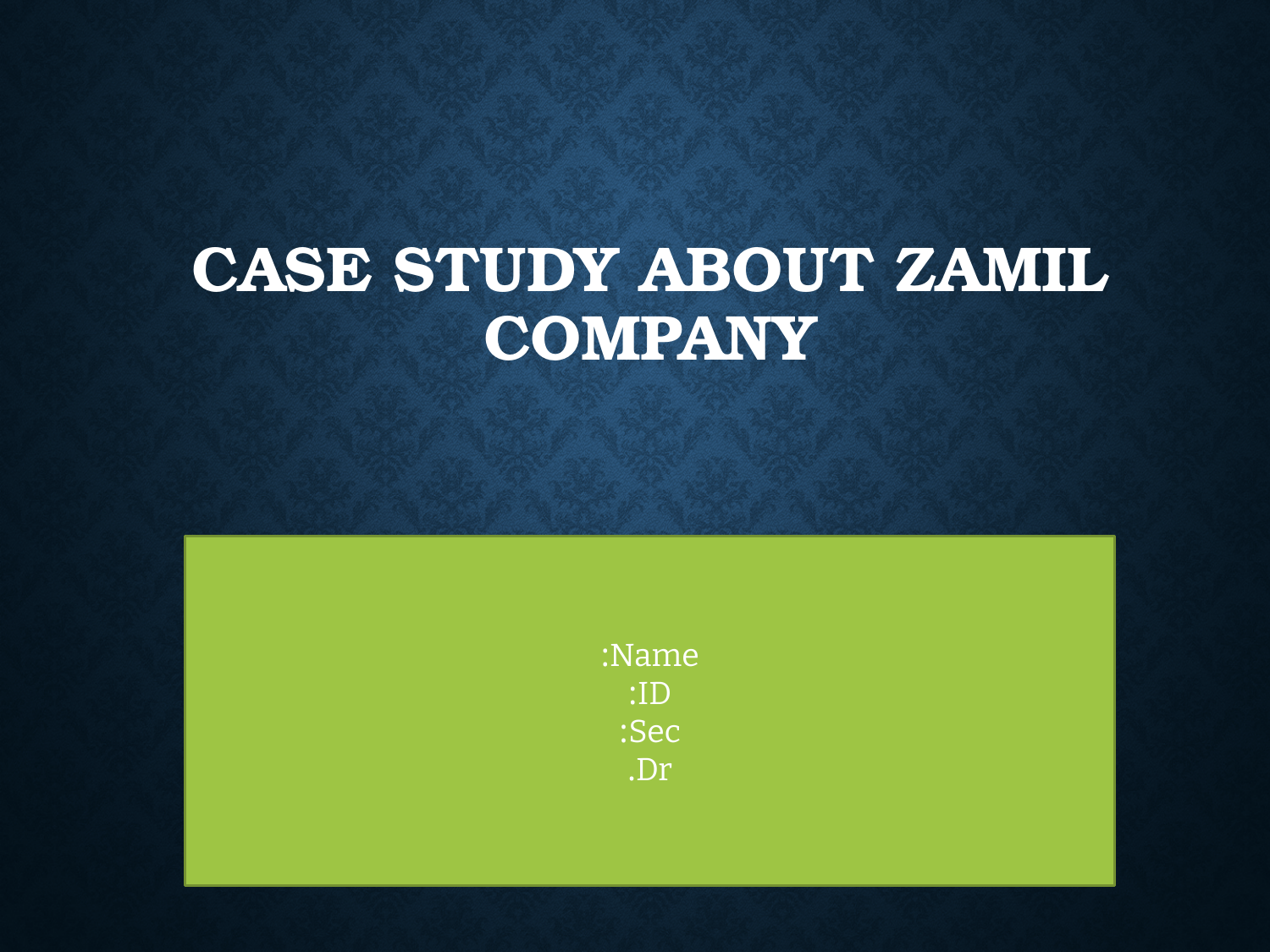

# Case Study About Zamil company
Name:
ID:
Sec:
Dr.